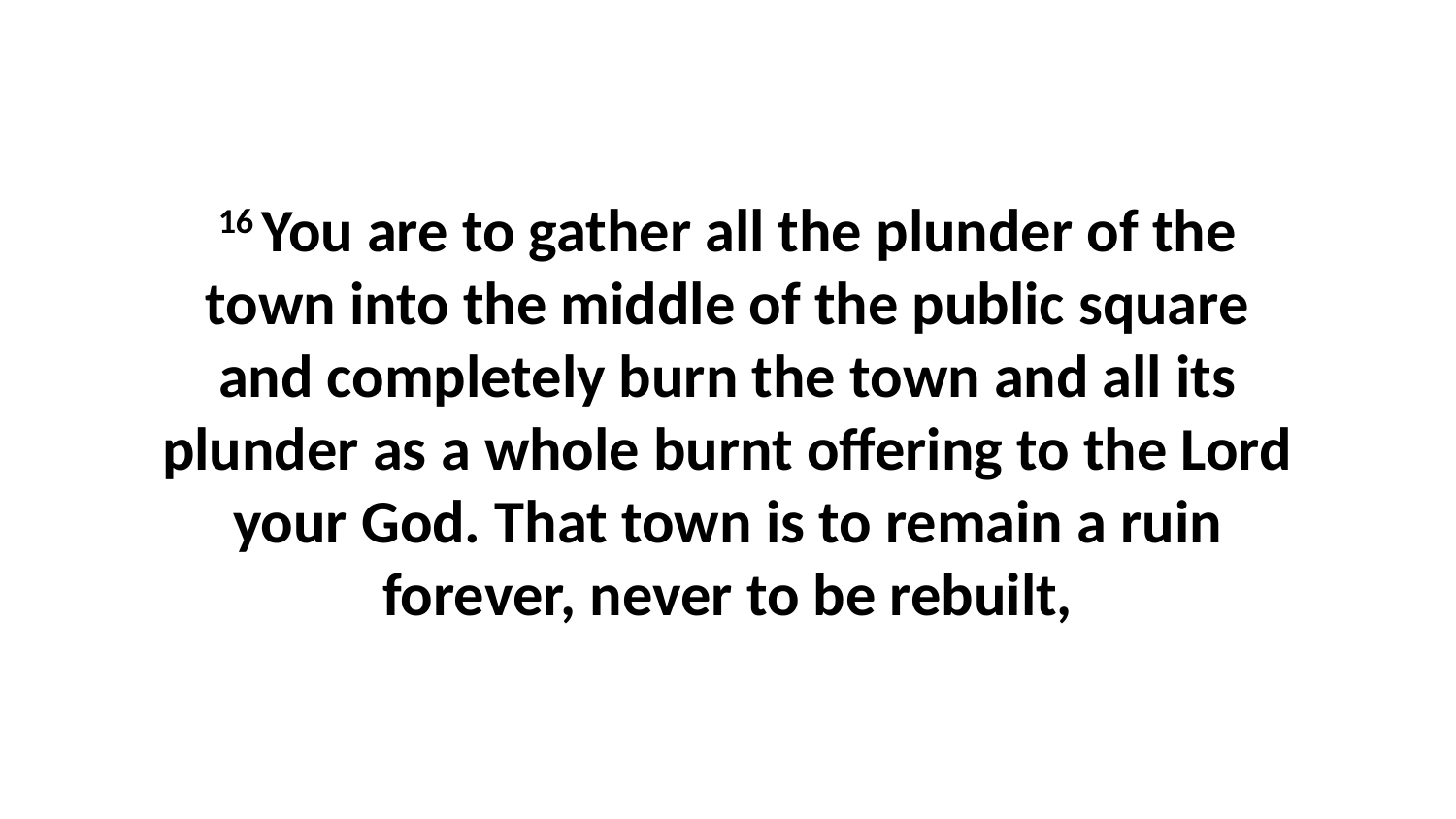

16 You are to gather all the plunder of the town into the middle of the public square and completely burn the town and all its plunder as a whole burnt offering to the Lord your God. That town is to remain a ruin forever, never to be rebuilt,